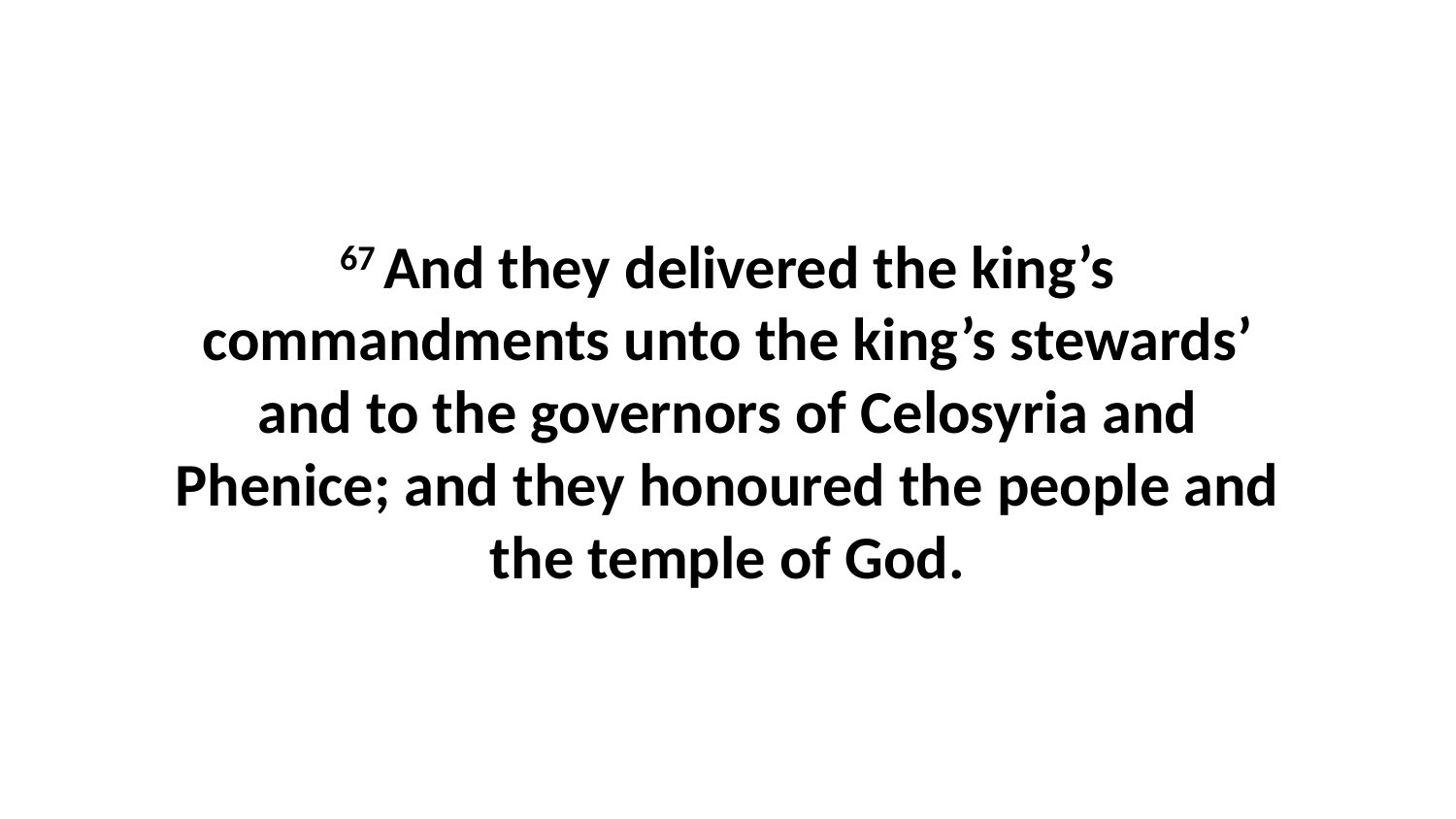

67 And they delivered the king’s commandments unto the king’s stewards’ and to the governors of Celosyria and Phenice; and they honoured the people and the temple of God.